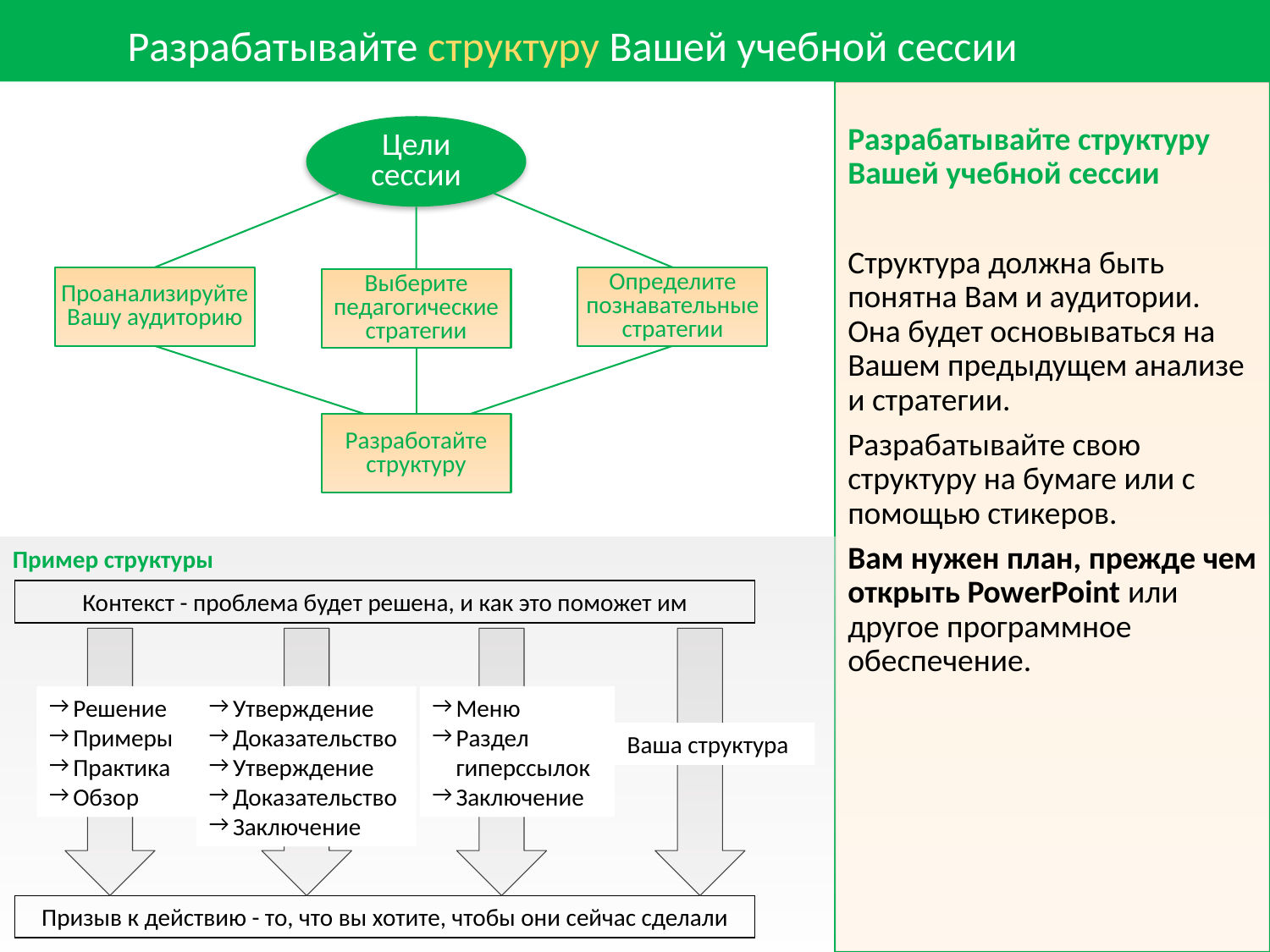

# Разрабатывайте структуру Вашей учебной сессии
Разрабатывайте структуру Вашей учебной сессии

Структура должна быть понятна Вам и аудитории. Она будет основываться на Вашем предыдущем анализе и стратегии.
Разрабатывайте свою структуру на бумаге или с помощью стикеров.
Вам нужен план, прежде чем открыть PowerPoint или другое программное обеспечение.

Цели сессии
Проанализируйте Вашу аудиторию
Определите познавательные стратегии
Выберите педагогические стратегии
Разработайте структуру

Пример структуры
Контекст - проблема будет решена, и как это поможет им

Решение
Примеры
Практика
Обзор
Утверждение
Доказательство
Утверждение
Доказательство
Заключение
Меню
Раздел гиперссылок
Заключение
Ваша структура
Призыв к действию - то, что вы хотите, чтобы они сейчас сделали